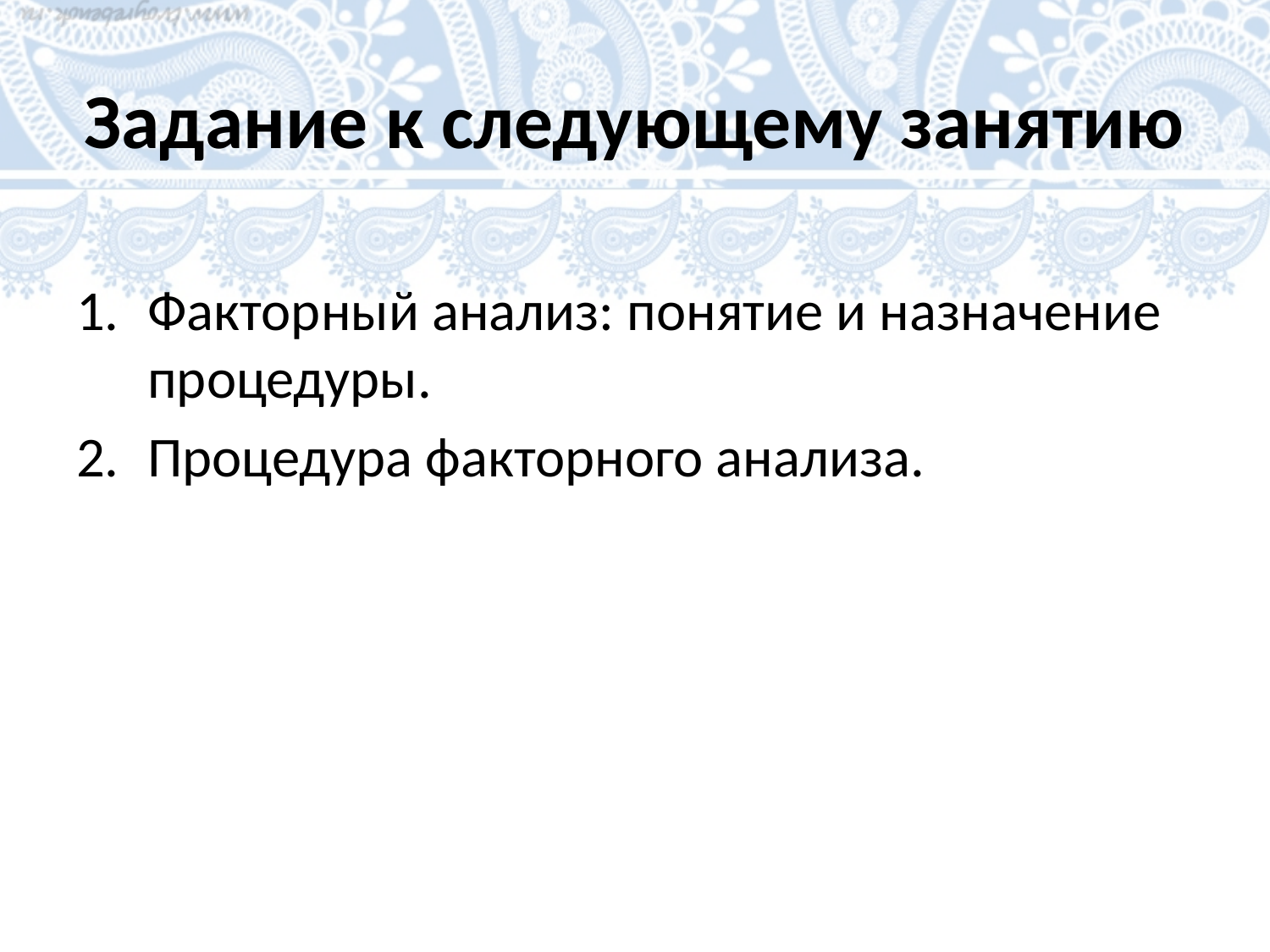

# Задание к следующему занятию
Факторный анализ: понятие и назначение процедуры.
Процедура факторного анализа.